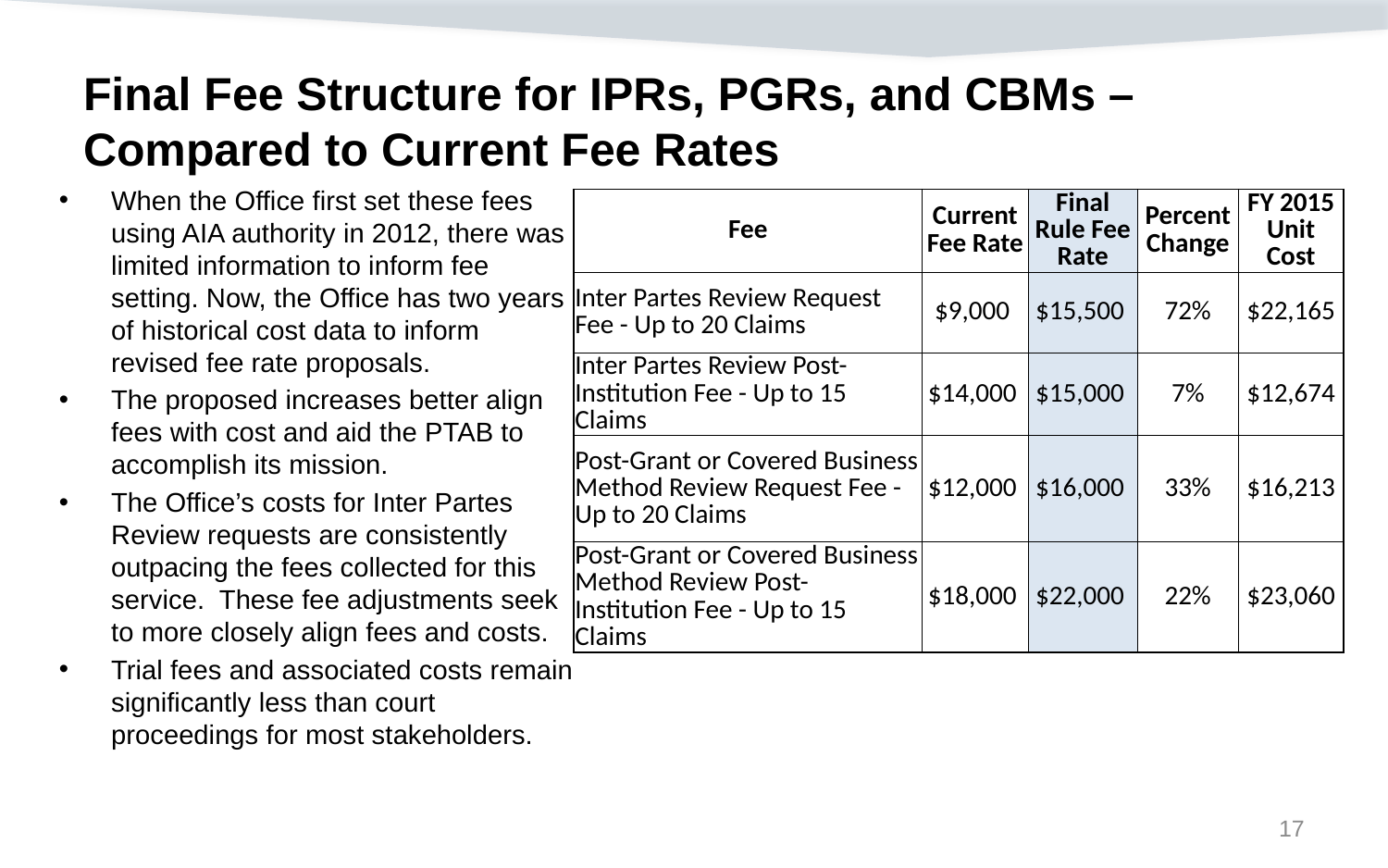

# Final Fee Structure for IPRs, PGRs, and CBMs – Compared to Current Fee Rates
When the Office first set these fees using AIA authority in 2012, there was limited information to inform fee setting. Now, the Office has two years of historical cost data to inform revised fee rate proposals.
The proposed increases better align fees with cost and aid the PTAB to accomplish its mission.
The Office’s costs for Inter Partes Review requests are consistently outpacing the fees collected for this service.  These fee adjustments seek to more closely align fees and costs.
Trial fees and associated costs remain significantly less than court proceedings for most stakeholders.
| Fee | Current Fee Rate | Final Rule Fee Rate | Percent Change | FY 2015 Unit Cost |
| --- | --- | --- | --- | --- |
| Inter Partes Review Request Fee - Up to 20 Claims | $9,000 | $15,500 | 72% | $22,165 |
| Inter Partes Review Post-Institution Fee - Up to 15 Claims | $14,000 | $15,000 | 7% | $12,674 |
| Post-Grant or Covered Business Method Review Request Fee - Up to 20 Claims | $12,000 | $16,000 | 33% | $16,213 |
| Post-Grant or Covered Business Method Review Post-Institution Fee - Up to 15 Claims | $18,000 | $22,000 | 22% | $23,060 |
17